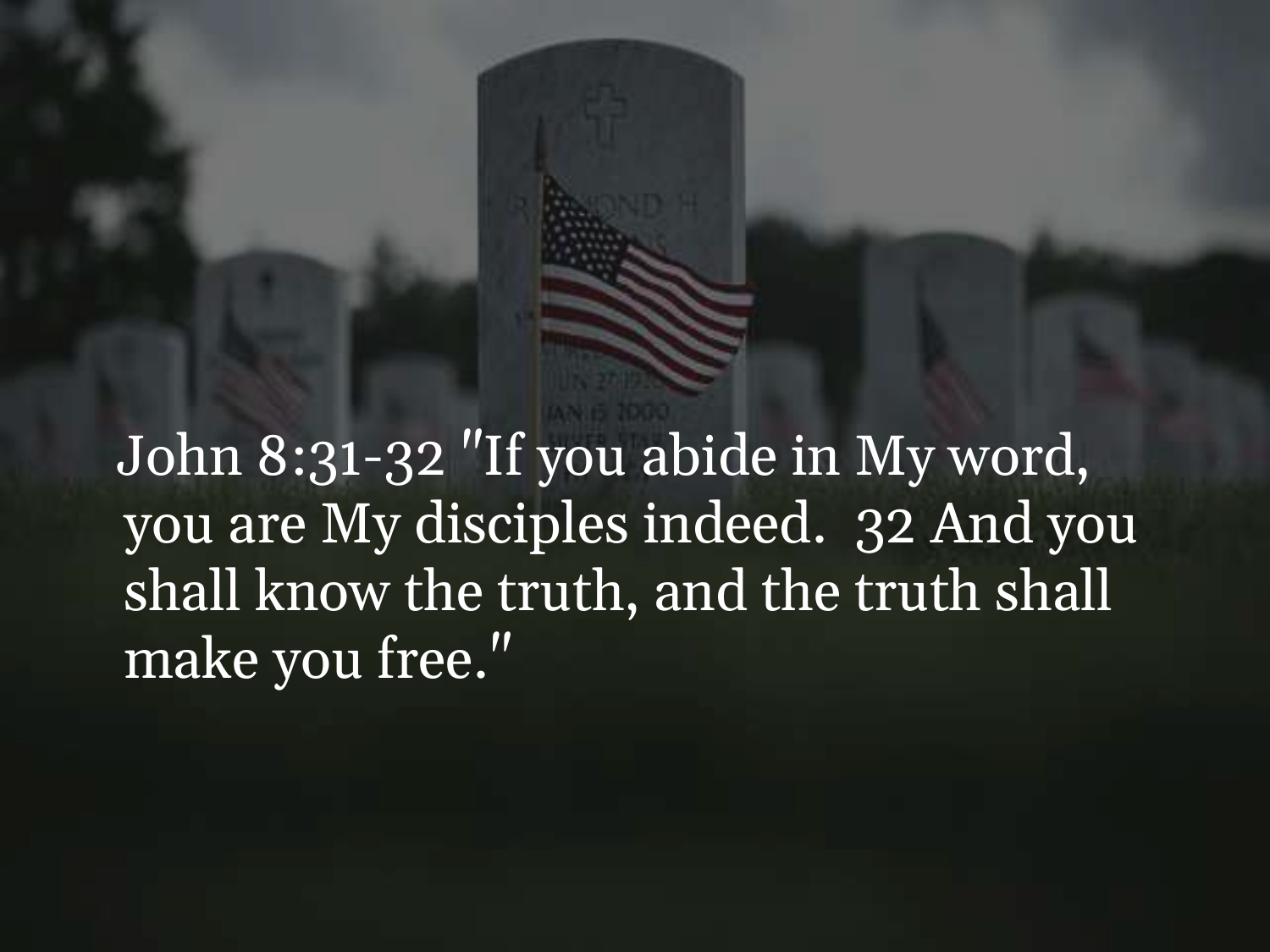

John 8:31-32 "If you abide in My word, you are My disciples indeed.  32 And you shall know the truth, and the truth shall make you free."